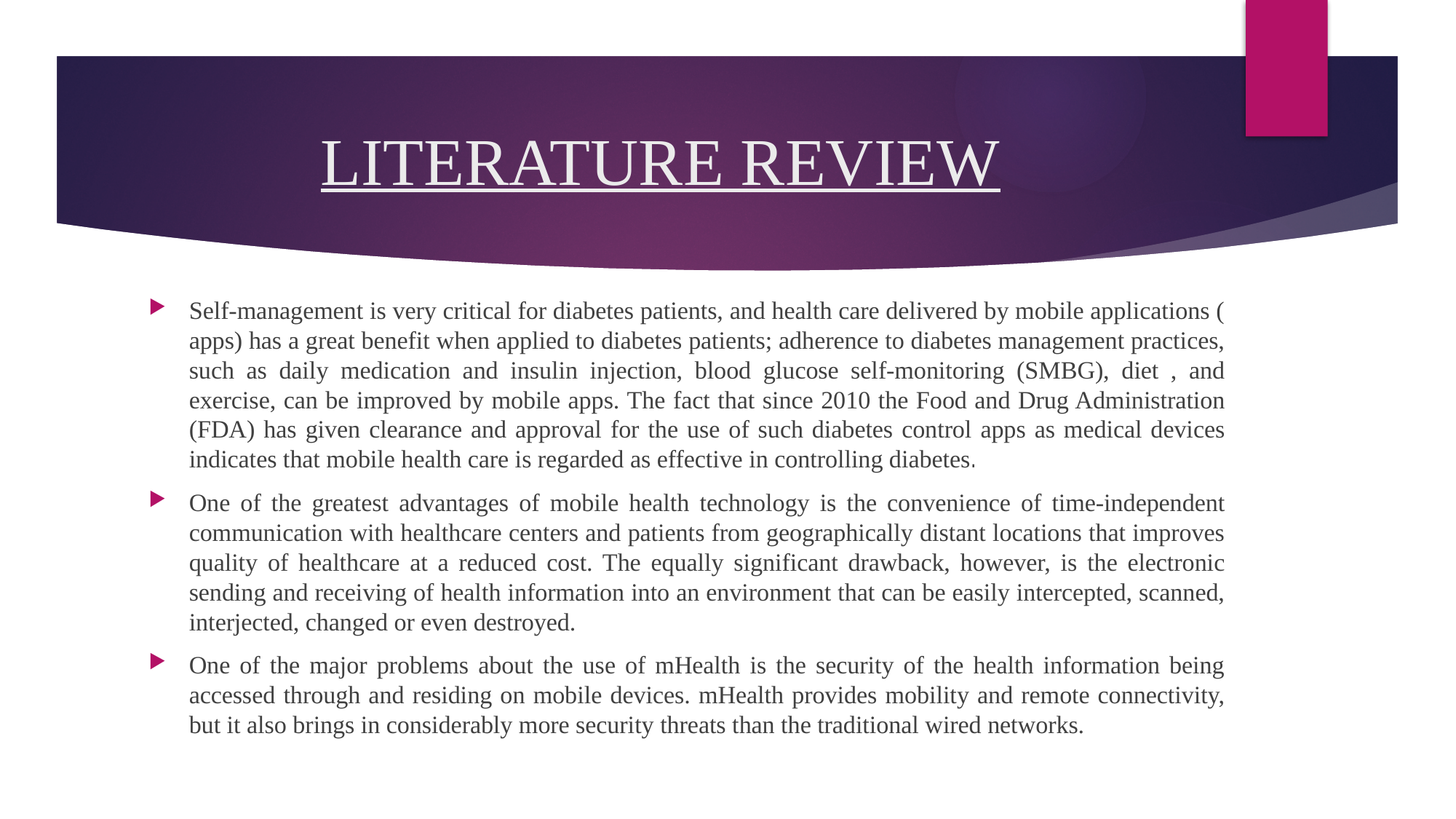

# LITERATURE REVIEW
Self-management is very critical for diabetes patients, and health care delivered by mobile applications ( apps) has a great benefit when applied to diabetes patients; adherence to diabetes management practices, such as daily medication and insulin injection, blood glucose self-monitoring (SMBG), diet , and exercise, can be improved by mobile apps. The fact that since 2010 the Food and Drug Administration (FDA) has given clearance and approval for the use of such diabetes control apps as medical devices indicates that mobile health care is regarded as effective in controlling diabetes.
One of the greatest advantages of mobile health technology is the convenience of time-independent communication with healthcare centers and patients from geographically distant locations that improves quality of healthcare at a reduced cost. The equally significant drawback, however, is the electronic sending and receiving of health information into an environment that can be easily intercepted, scanned, interjected, changed or even destroyed.
One of the major problems about the use of mHealth is the security of the health information being accessed through and residing on mobile devices. mHealth provides mobility and remote connectivity, but it also brings in considerably more security threats than the traditional wired networks.